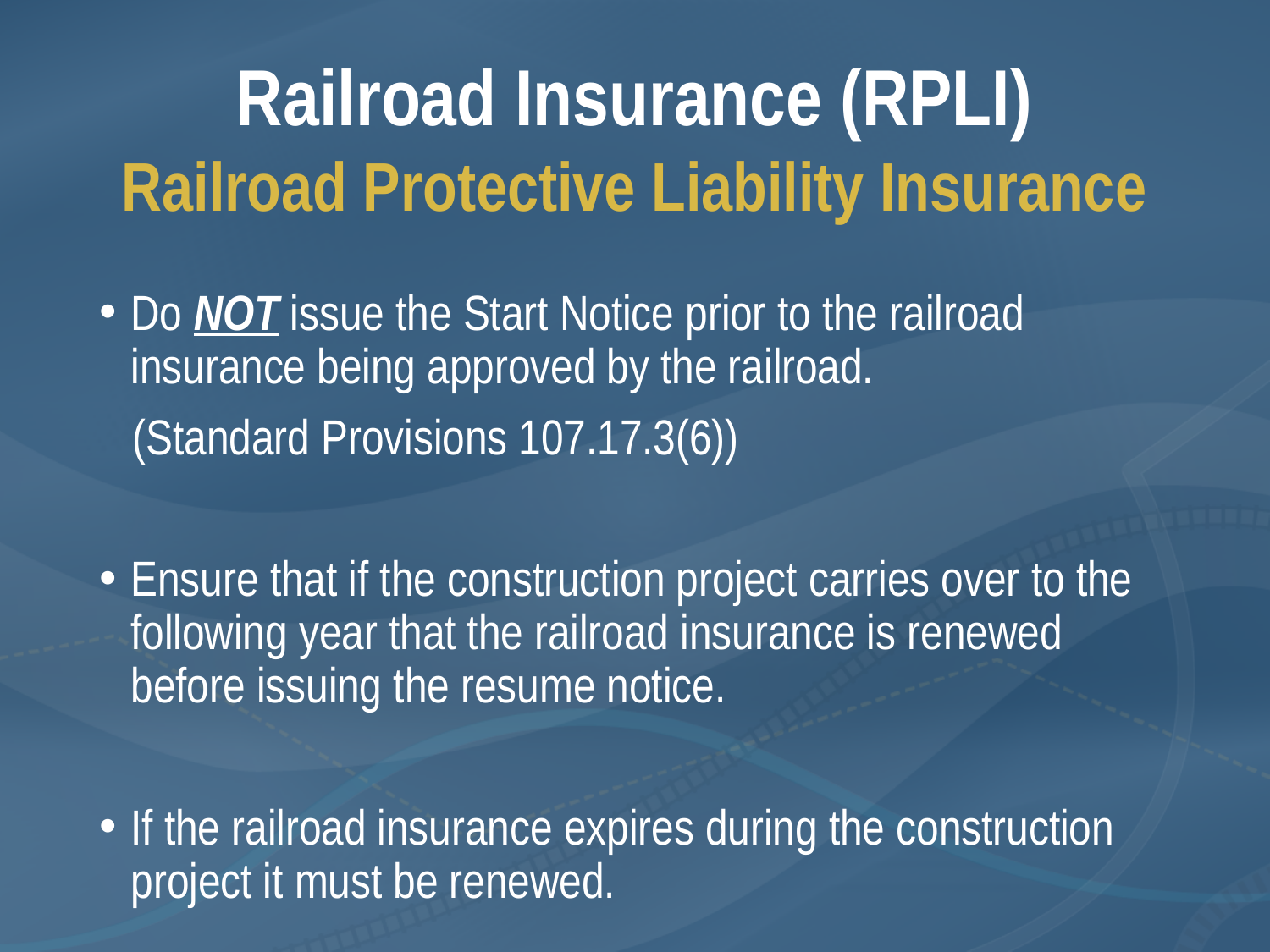

# Railroad Insurance (RPLI)
Railroad Protective Liability Insurance
Do NOT issue the Start Notice prior to the railroad insurance being approved by the railroad.
   (Standard Provisions 107.17.3(6))

Ensure that if the construction project carries over to the following year that the railroad insurance is renewed before issuing the resume notice.

If the railroad insurance expires during the construction project it must be renewed.